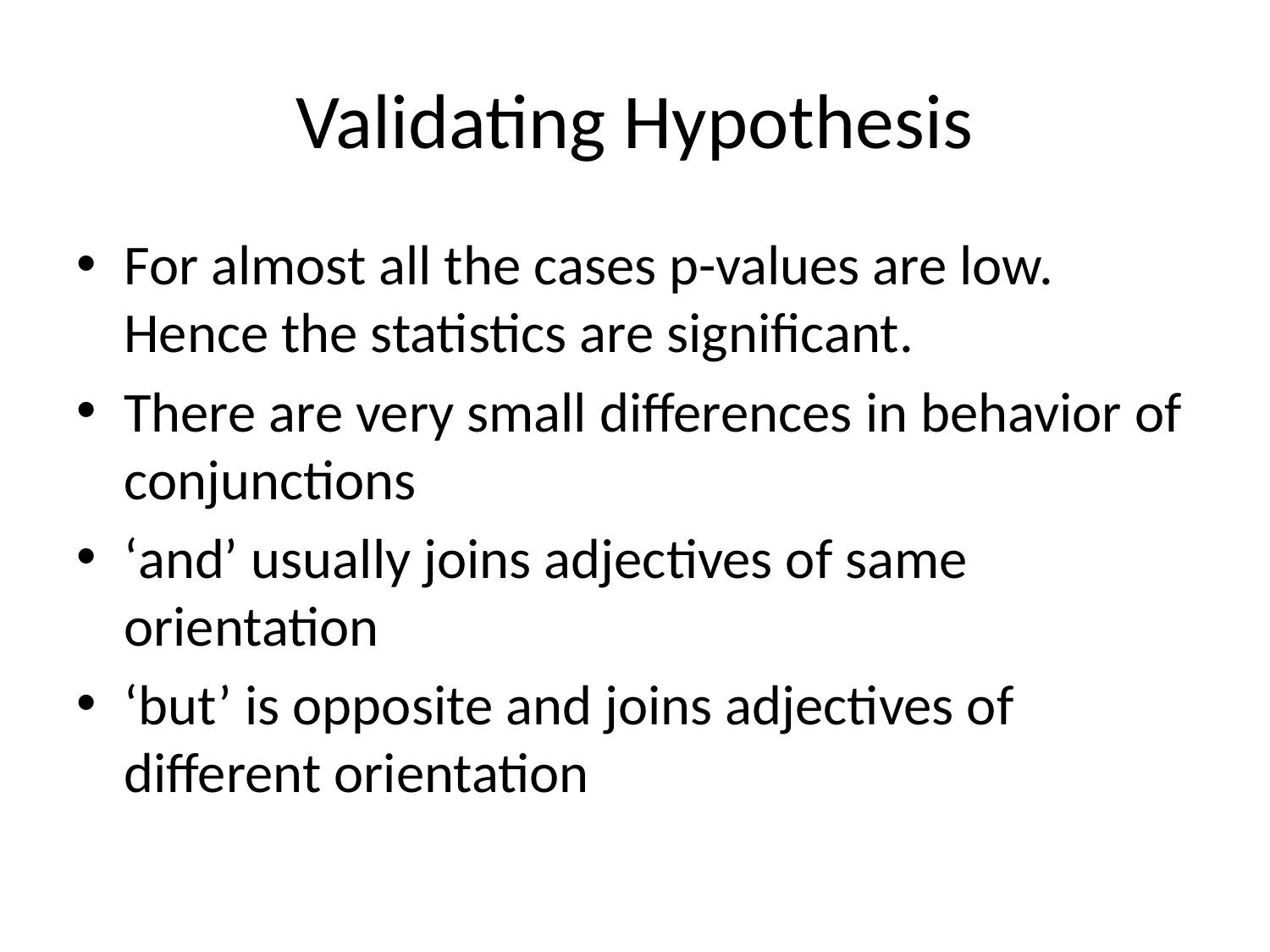

# Validating Hypothesis
For almost all the cases p-values are low. Hence the statistics are significant.
There are very small differences in behavior of conjunctions
‘and’ usually joins adjectives of same orientation
‘but’ is opposite and joins adjectives of different orientation